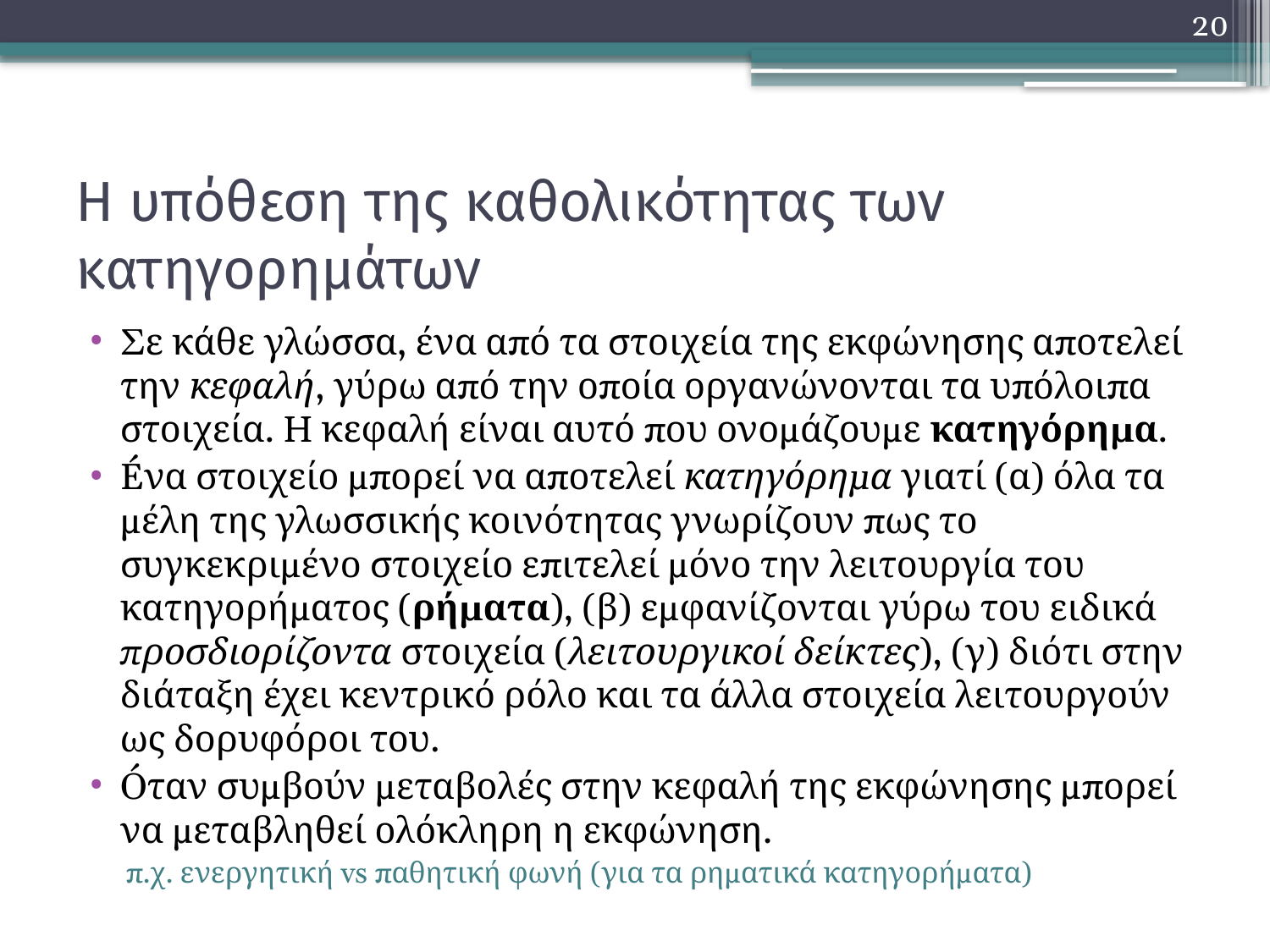

20
# Η υπόθεση της καθολικότητας των κατηγορημάτων
Σε κάθε γλώσσα, ένα από τα στοιχεία της εκφώνησης αποτελεί την κεφαλή, γύρω από την οποία οργανώνονται τα υπόλοιπα στοιχεία. Η κεφαλή είναι αυτό που ονομάζουμε κατηγόρημα.
Ένα στοιχείο μπορεί να αποτελεί κατηγόρημα γιατί (α) όλα τα μέλη της γλωσσικής κοινότητας γνωρίζουν πως το συγκεκριμένο στοιχείο επιτελεί μόνο την λειτουργία του κατηγορήματος (ρήματα), (β) εμφανίζονται γύρω του ειδικά προσδιορίζοντα στοιχεία (λειτουργικοί δείκτες), (γ) διότι στην διάταξη έχει κεντρικό ρόλο και τα άλλα στοιχεία λειτουργούν ως δορυφόροι του.
Όταν συμβούν μεταβολές στην κεφαλή της εκφώνησης μπορεί να μεταβληθεί ολόκληρη η εκφώνηση.
π.χ. ενεργητική vs παθητική φωνή (για τα ρηματικά κατηγορήματα)